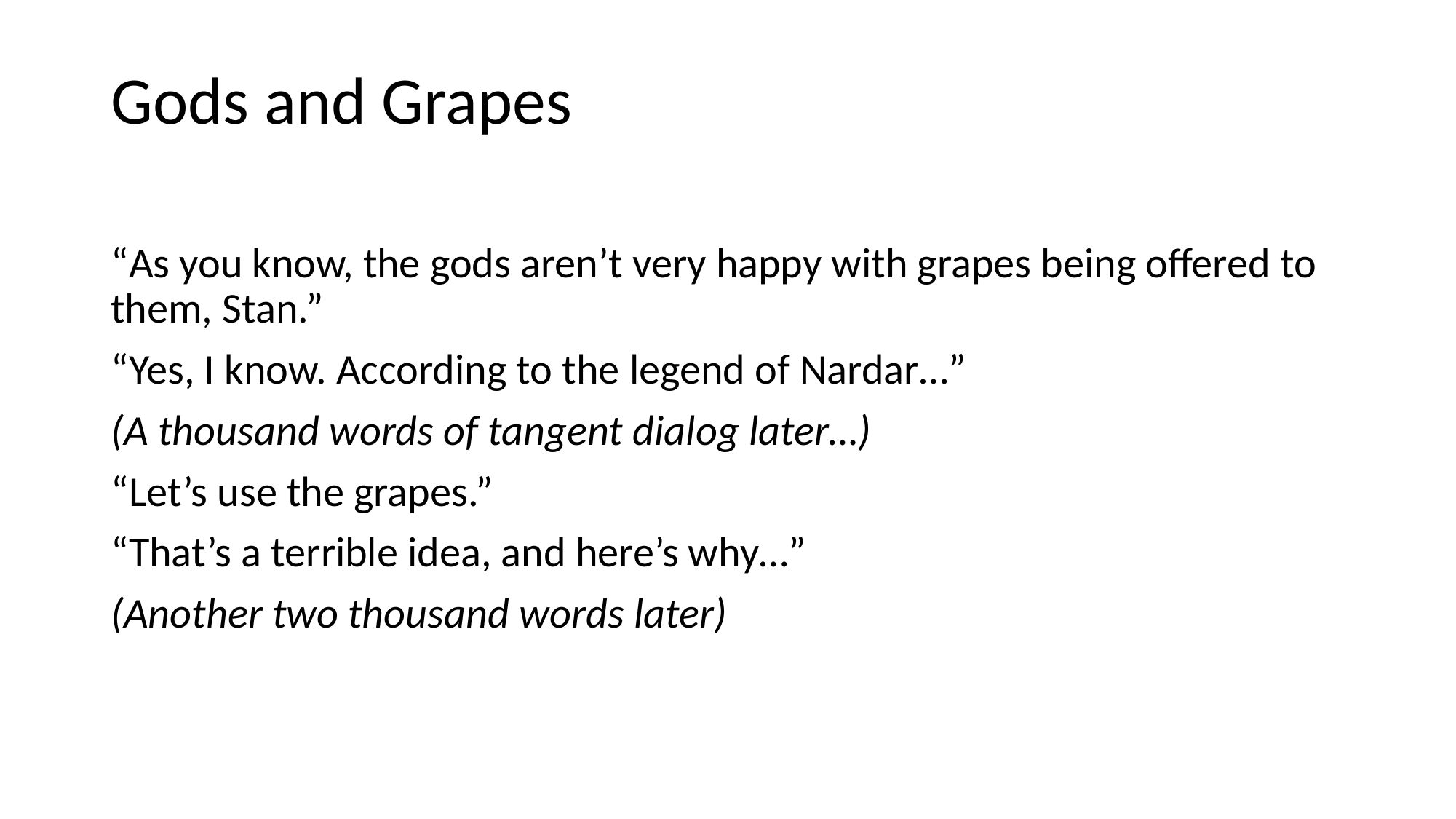

# Gods and Grapes

“As you know, the gods aren’t very happy with grapes being offered to them, Stan.”
“Yes, I know. According to the legend of Nardar…”
(A thousand words of tangent dialog later…)
“Let’s use the grapes.”
“That’s a terrible idea, and here’s why…”
(Another two thousand words later)